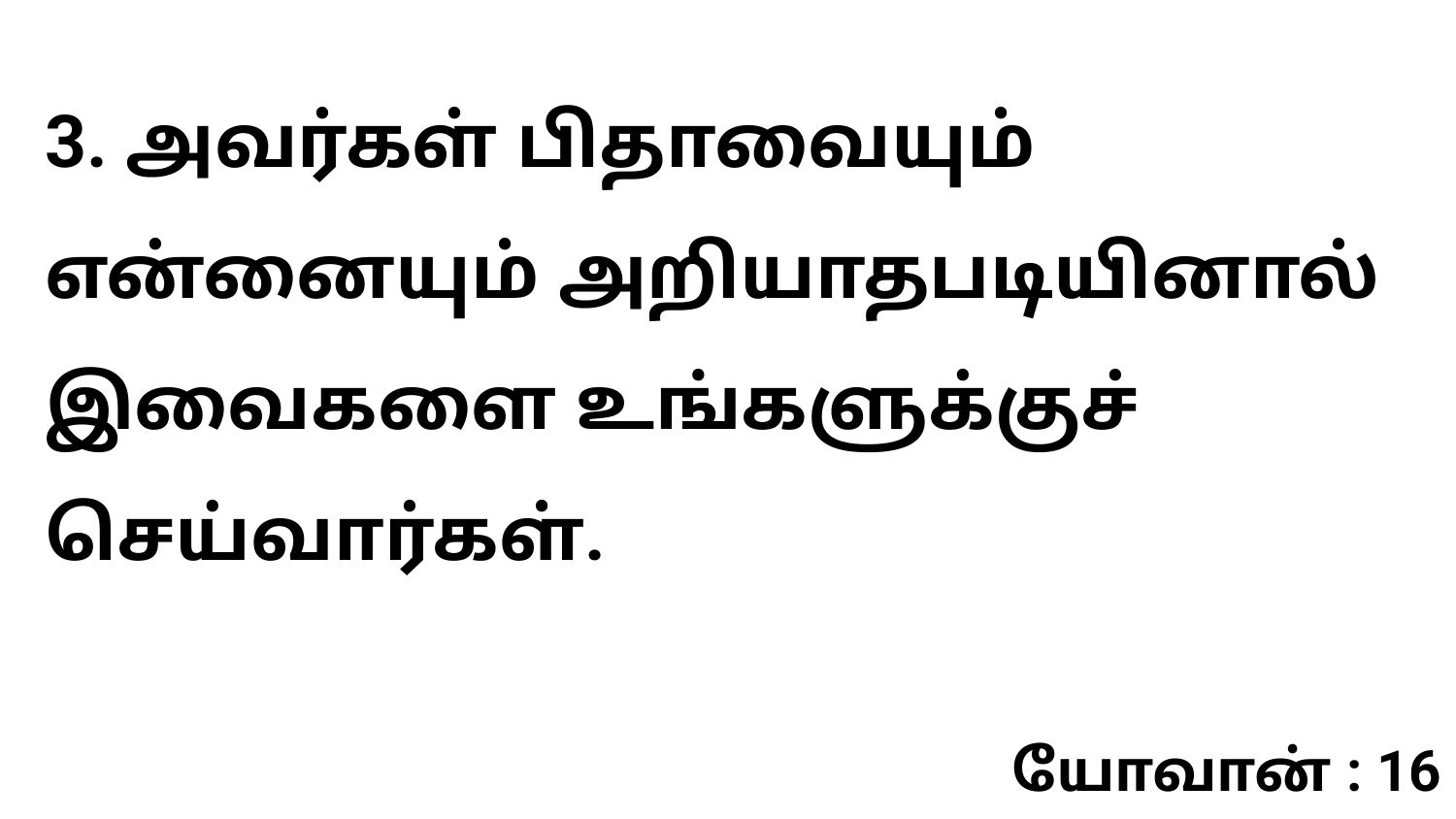

3. அவர்கள் பிதாவையும் என்னையும் அறியாதபடியினால் இவைகளை உங்களுக்குச் செய்வார்கள்.
யோவான் : 16